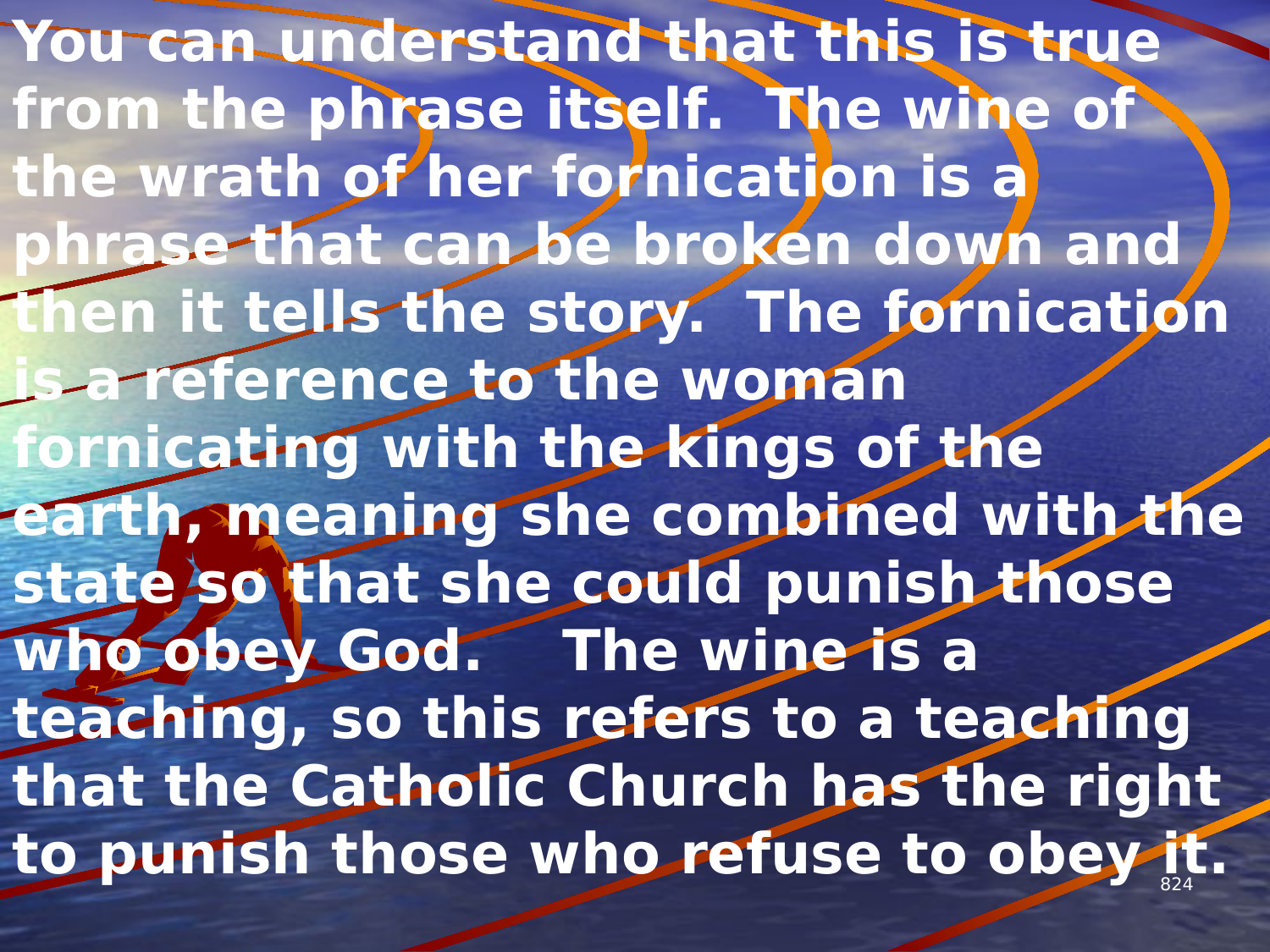

You can understand that this is true from the phrase itself.  The wine of the wrath of her fornication is a phrase that can be broken down and then it tells the story.  The fornication is a reference to the woman fornicating with the kings of the earth, meaning she combined with the state so that she could punish those who obey God.    The wine is a teaching, so this refers to a teaching that the Catholic Church has the right to punish those who refuse to obey it.
824